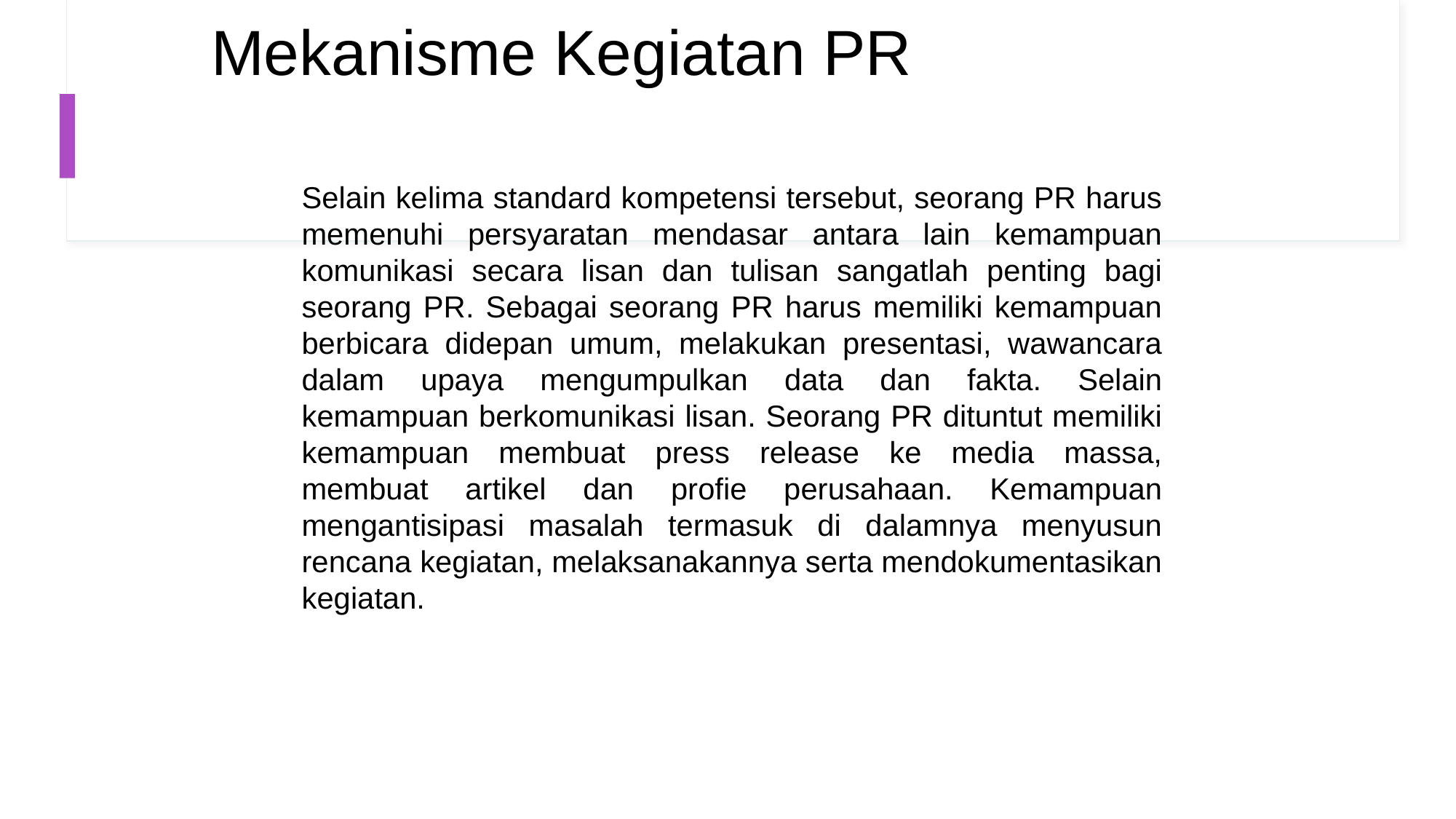

# Mekanisme Kegiatan PR
Selain kelima standard kompetensi tersebut, seorang PR harus memenuhi persyaratan mendasar antara lain kemampuan komunikasi secara lisan dan tulisan sangatlah penting bagi seorang PR. Sebagai seorang PR harus memiliki kemampuan berbicara didepan umum, melakukan presentasi, wawancara dalam upaya mengumpulkan data dan fakta. Selain kemampuan berkomunikasi lisan. Seorang PR dituntut memiliki kemampuan membuat press release ke media massa, membuat artikel dan profie perusahaan. Kemampuan mengantisipasi masalah termasuk di dalamnya menyusun rencana kegiatan, melaksanakannya serta mendokumentasikan kegiatan.